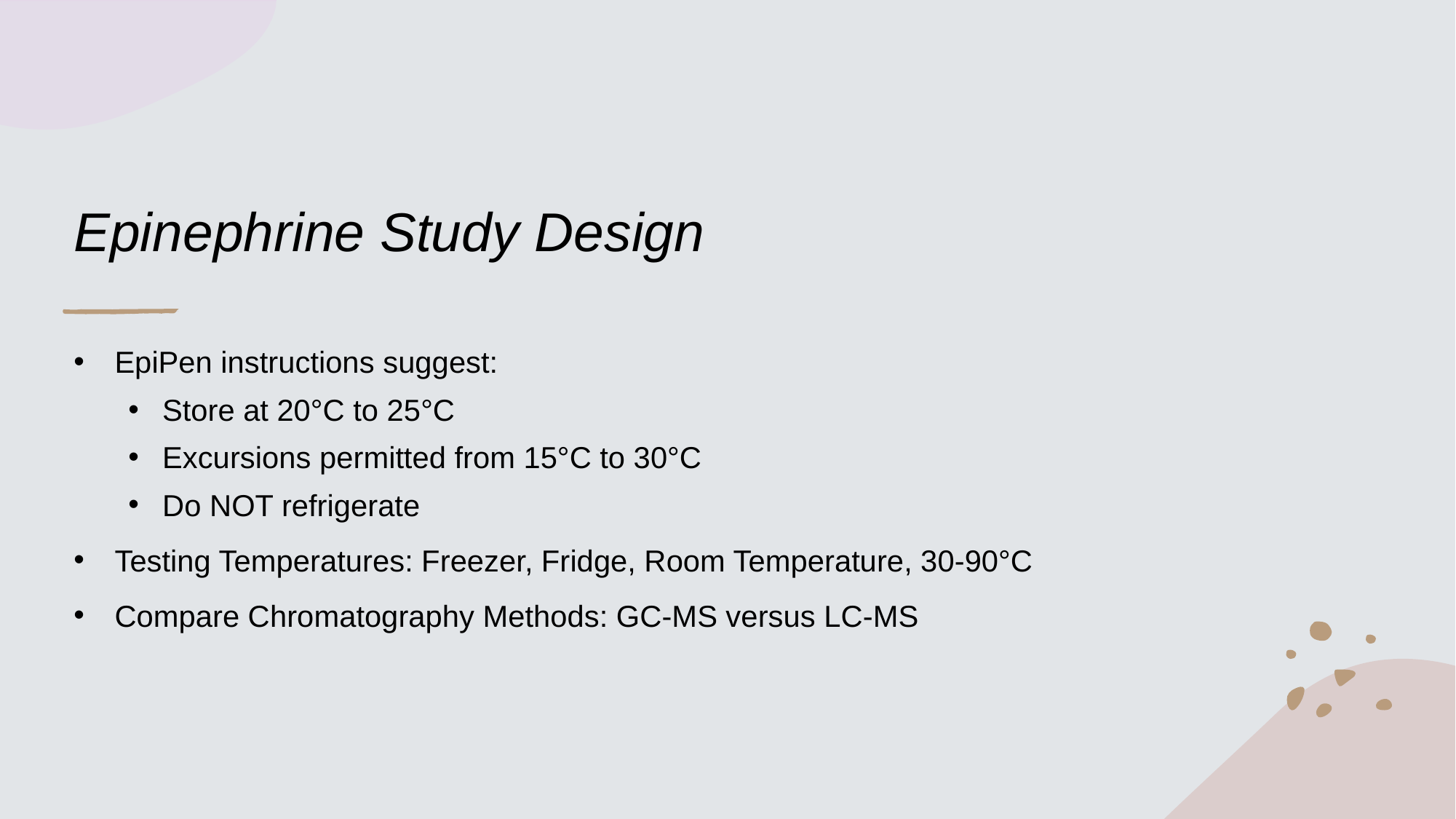

# Epinephrine Study Design

EpiPen instructions suggest:
Store at 20°C to 25°C
Excursions permitted from 15°C to 30°C
Do NOT refrigerate
Testing Temperatures: Freezer, Fridge, Room Temperature, 30-90°C
Compare Chromatography Methods: GC-MS versus LC-MS